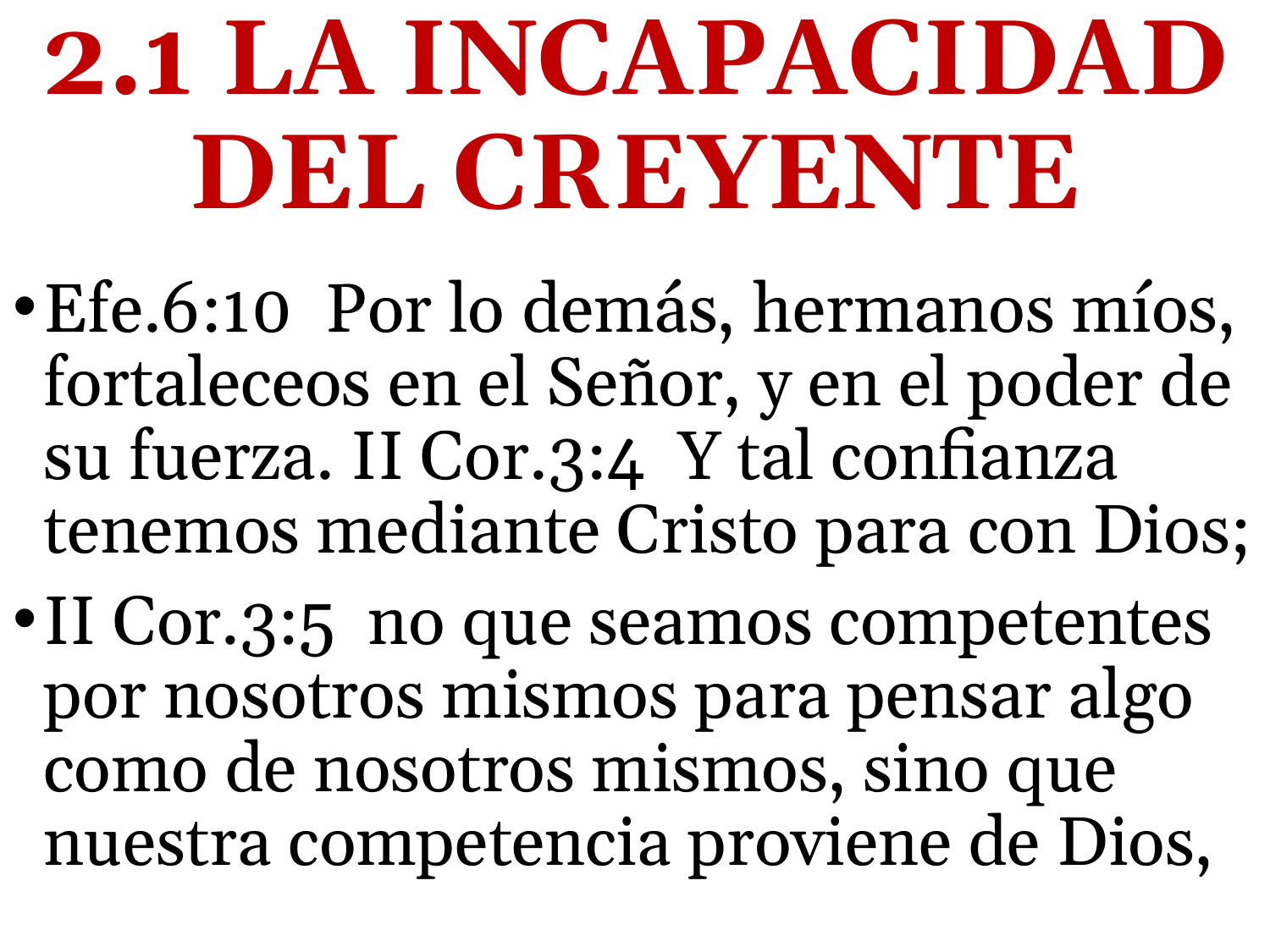

# 2.1 LA INCAPACIDAD DEL CREYENTE
Efe.6:10  Por lo demás, hermanos míos, fortaleceos en el Señor, y en el poder de su fuerza. II Cor.3:4  Y tal confianza tenemos mediante Cristo para con Dios;
II Cor.3:5  no que seamos competentes por nosotros mismos para pensar algo como de nosotros mismos, sino que nuestra competencia proviene de Dios,